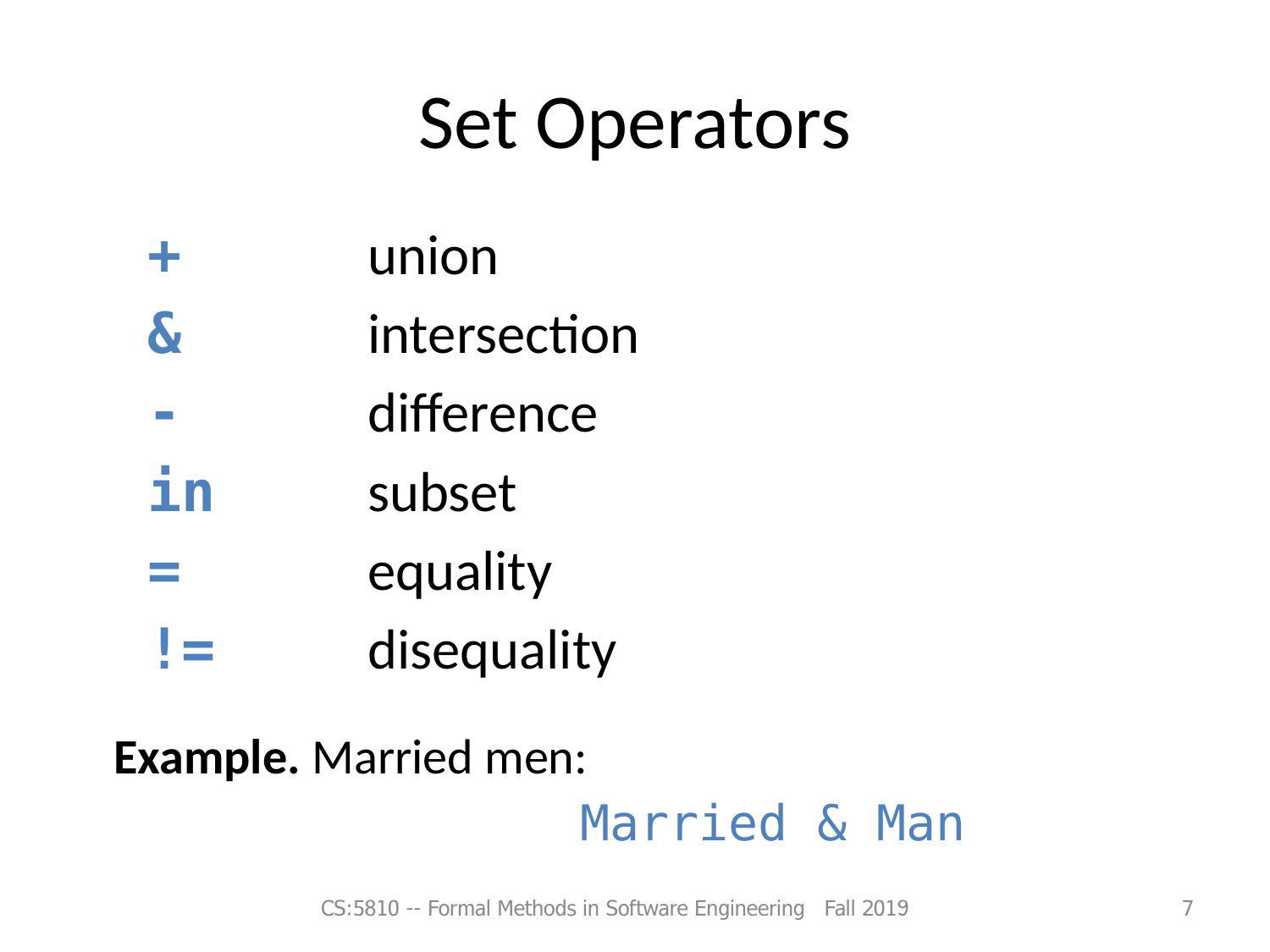

# Set Operators
 +   		union
 &   		intersection
 -   		difference
 in 		subset
 =   		equality
 !=   	disequality

Example. Married men:
			             Married & Man
CS:5810 -- Formal Methods in Software Engineering   Fall 2019
7